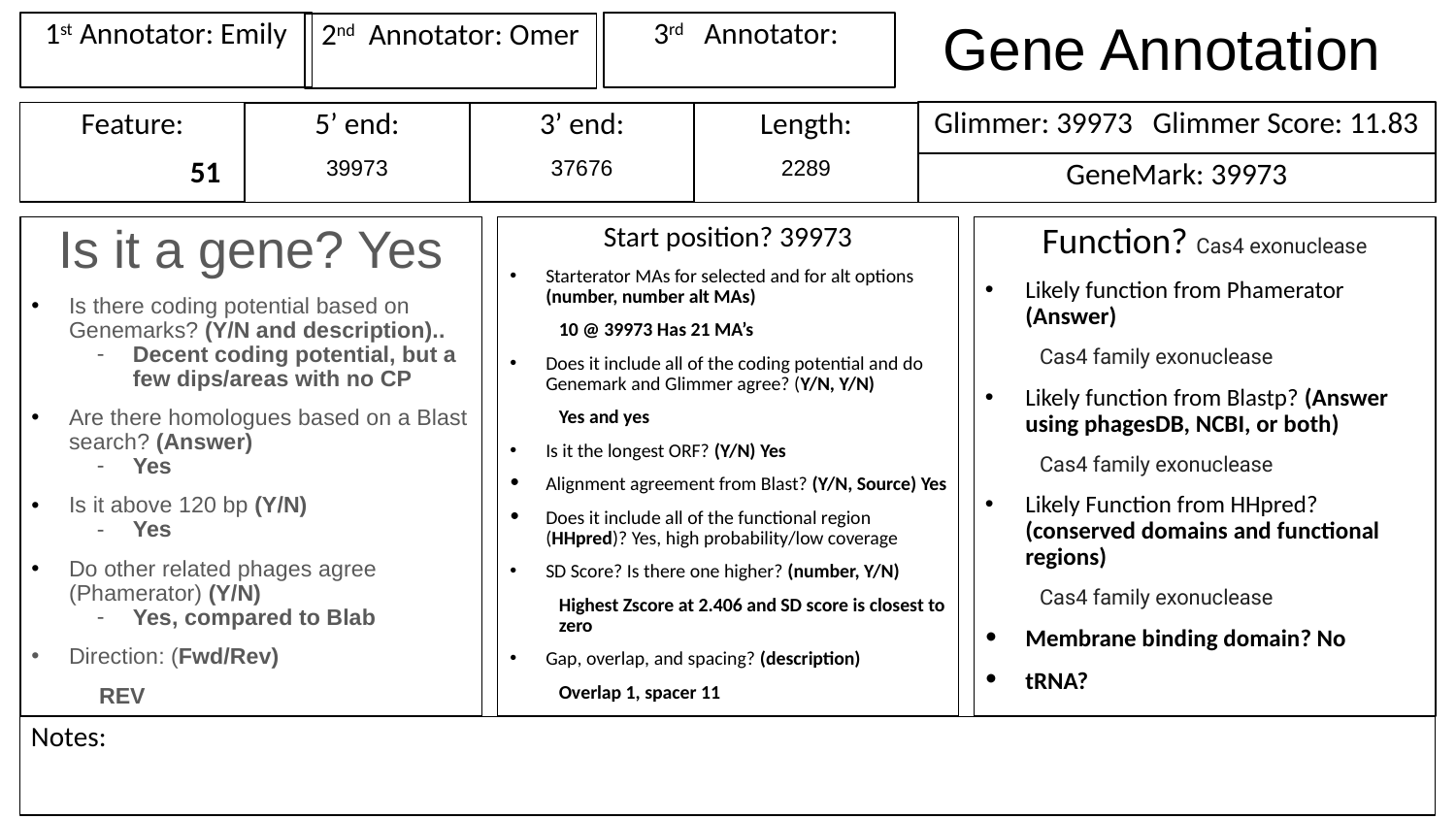

# Gene Annotation
1st Annotator: Emily
3rd   Annotator:
2nd  Annotator: Omer
Glimmer: 39973   Glimmer Score: 11.83
Feature:
	51
3’ end:
37676
Length:
2289
5’ end:
39973
GeneMark: 39973
Is it a gene? Yes
Is there coding potential based on Genemarks? (Y/N and description)..
Decent coding potential, but a few dips/areas with no CP
Are there homologues based on a Blast search? (Answer)
Yes
Is it above 120 bp (Y/N)
Yes
Do other related phages agree (Phamerator) (Y/N)
Yes, compared to Blab
Direction: (Fwd/Rev)
REV
Start position? 39973
Starterator MAs for selected and for alt options (number, number alt MAs)
10 @ 39973 Has 21 MA’s
Does it include all of the coding potential and do Genemark and Glimmer agree? (Y/N, Y/N)
Yes and yes
Is it the longest ORF? (Y/N) Yes
Alignment agreement from Blast? (Y/N, Source) Yes
Does it include all of the functional region (HHpred)? Yes, high probability/low coverage
SD Score? Is there one higher? (number, Y/N)
Highest Zscore at 2.406 and SD score is closest to zero
Gap, overlap, and spacing? (description)
Overlap 1, spacer 11
Function? Cas4 exonuclease
Likely function from Phamerator (Answer)
Cas4 family exonuclease
Likely function from Blastp? (Answer using phagesDB, NCBI, or both)
Cas4 family exonuclease
Likely Function from HHpred? (conserved domains and functional regions)
Cas4 family exonuclease
Membrane binding domain? No
tRNA?

Notes: